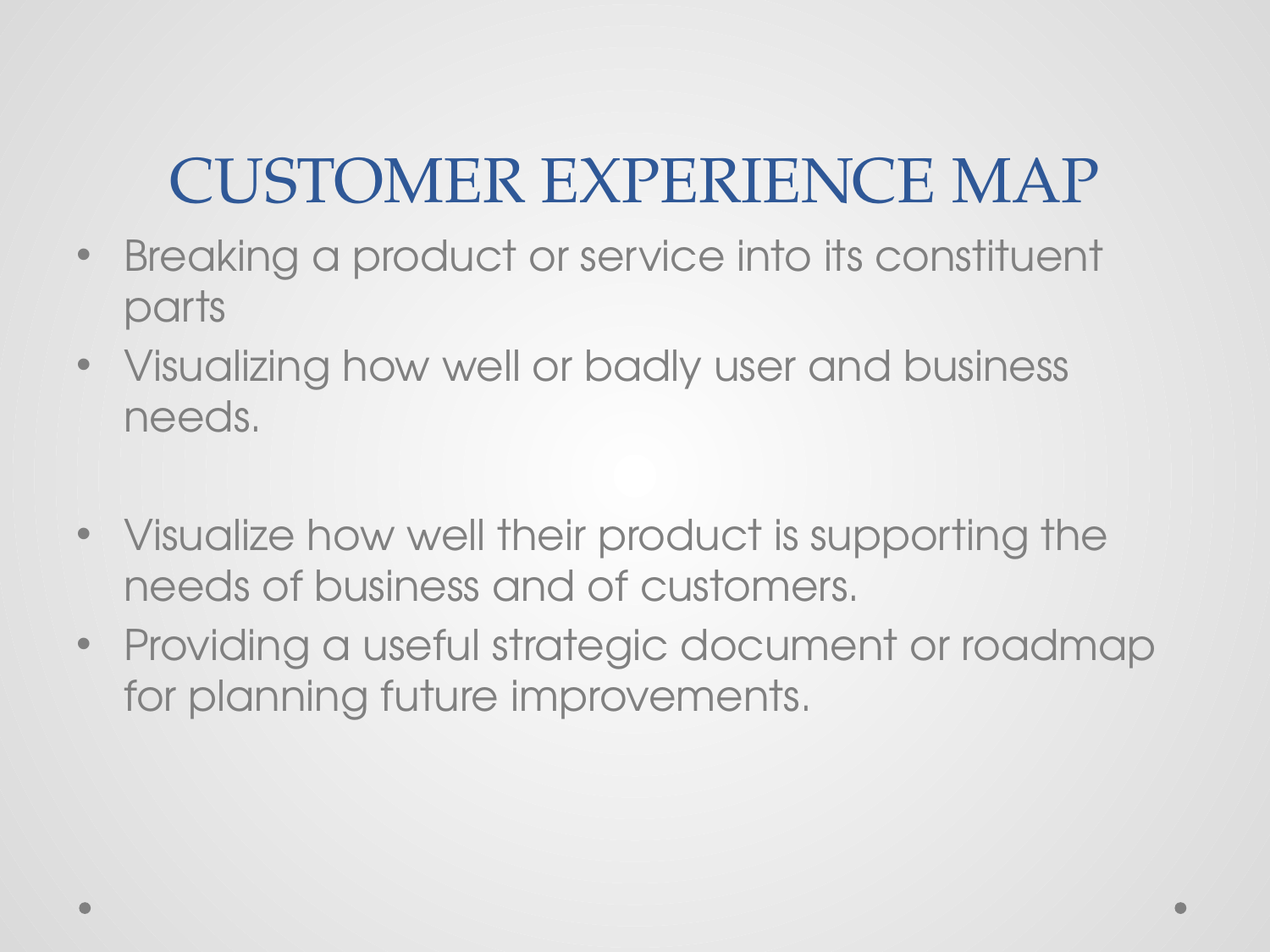

# CUSTOMER EXPERIENCE MAP
Breaking a product or service into its constituent parts
Visualizing how well or badly user and business needs.

Visualize how well their product is supporting the needs of business and of customers.
Providing a useful strategic document or roadmap for planning future improvements.